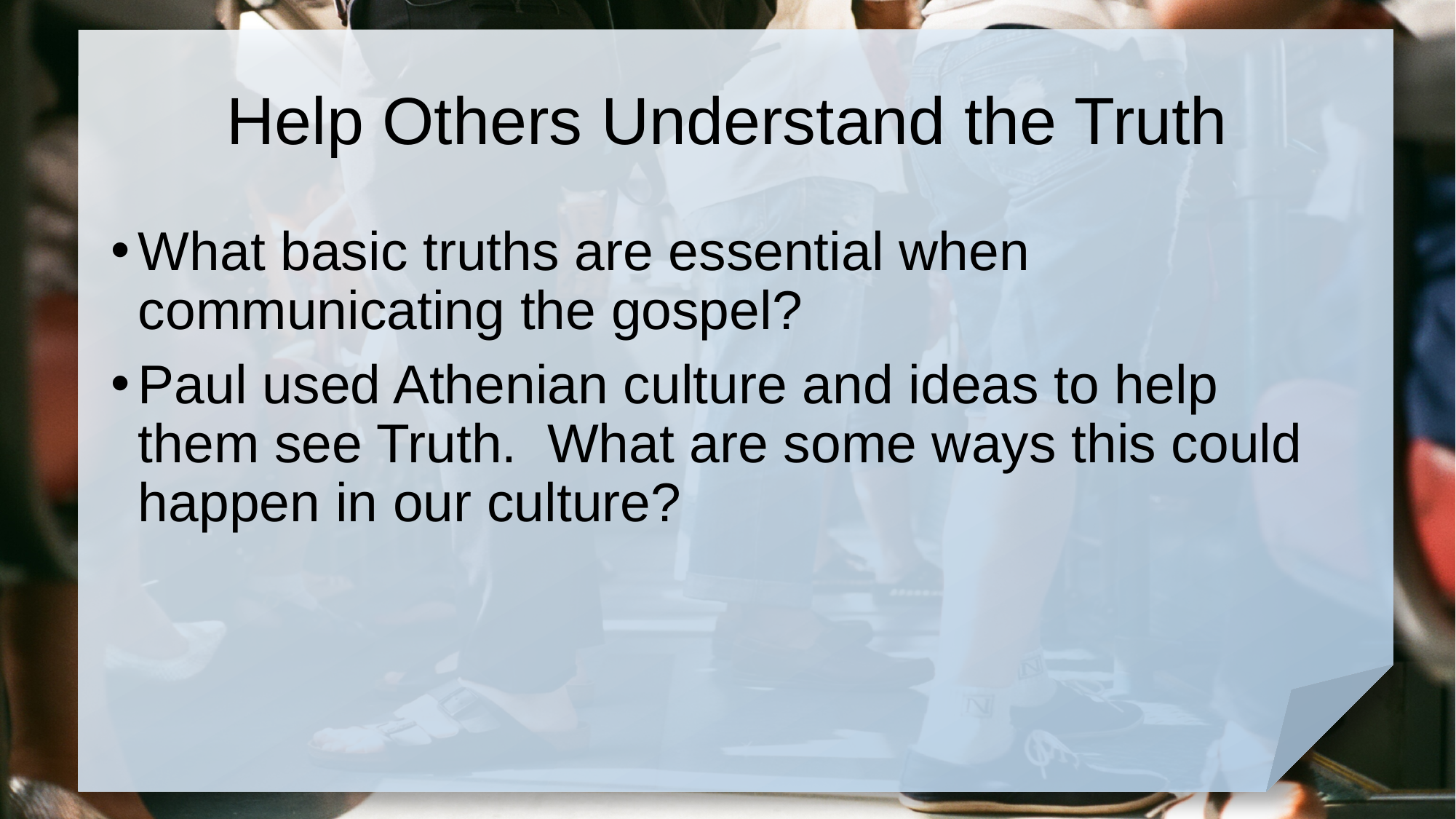

# Help Others Understand the Truth
What basic truths are essential when communicating the gospel?
Paul used Athenian culture and ideas to help them see Truth.  What are some ways this could happen in our culture?